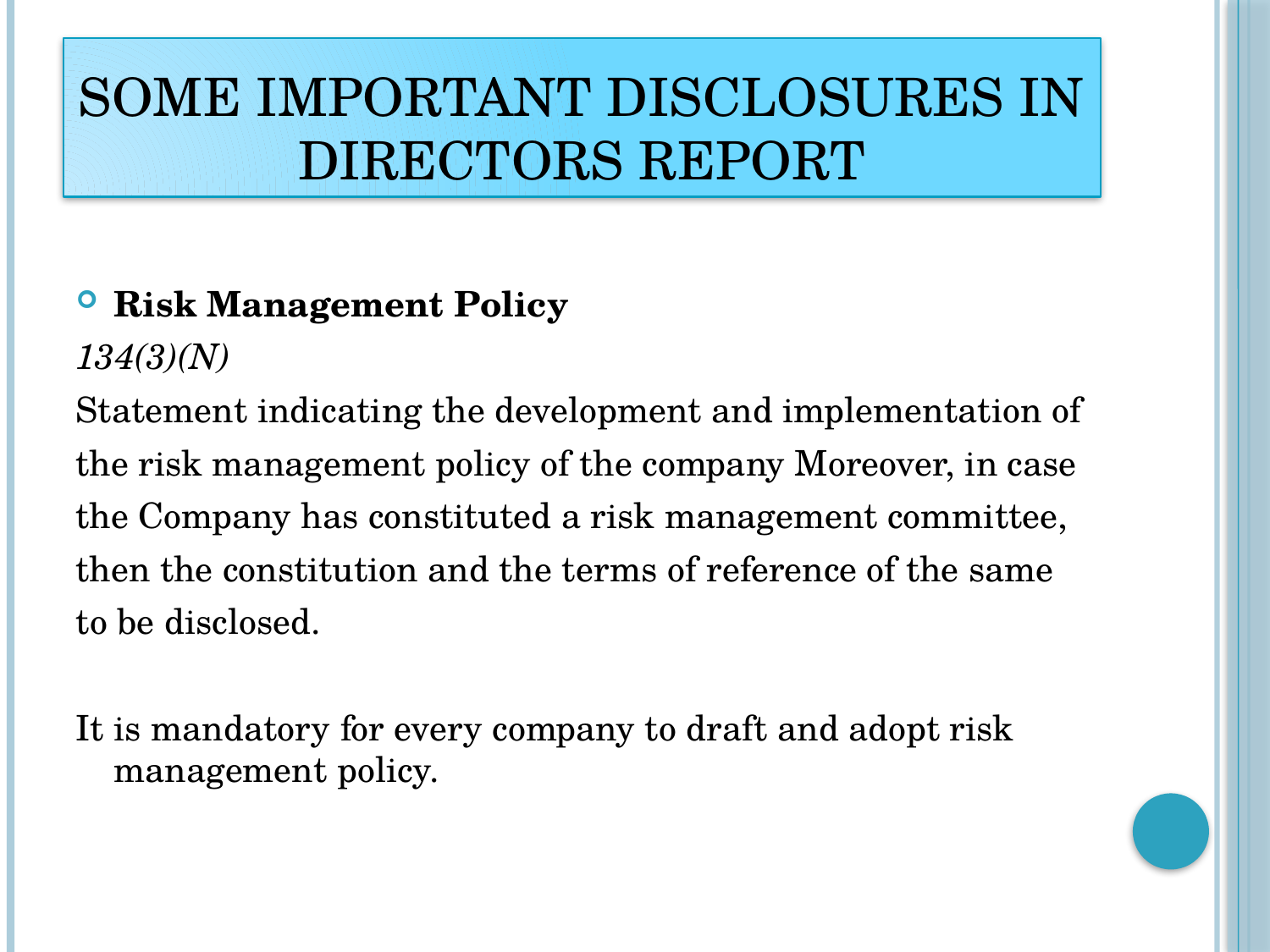

# Some Important Disclosures in Directors Report

Risk Management Policy
134(3)(N)
Statement indicating the development and implementation of
the risk management policy of the company Moreover, in case
the Company has constituted a risk management committee,
then the constitution and the terms of reference of the same
to be disclosed.

It is mandatory for every company to draft and adopt risk management policy.